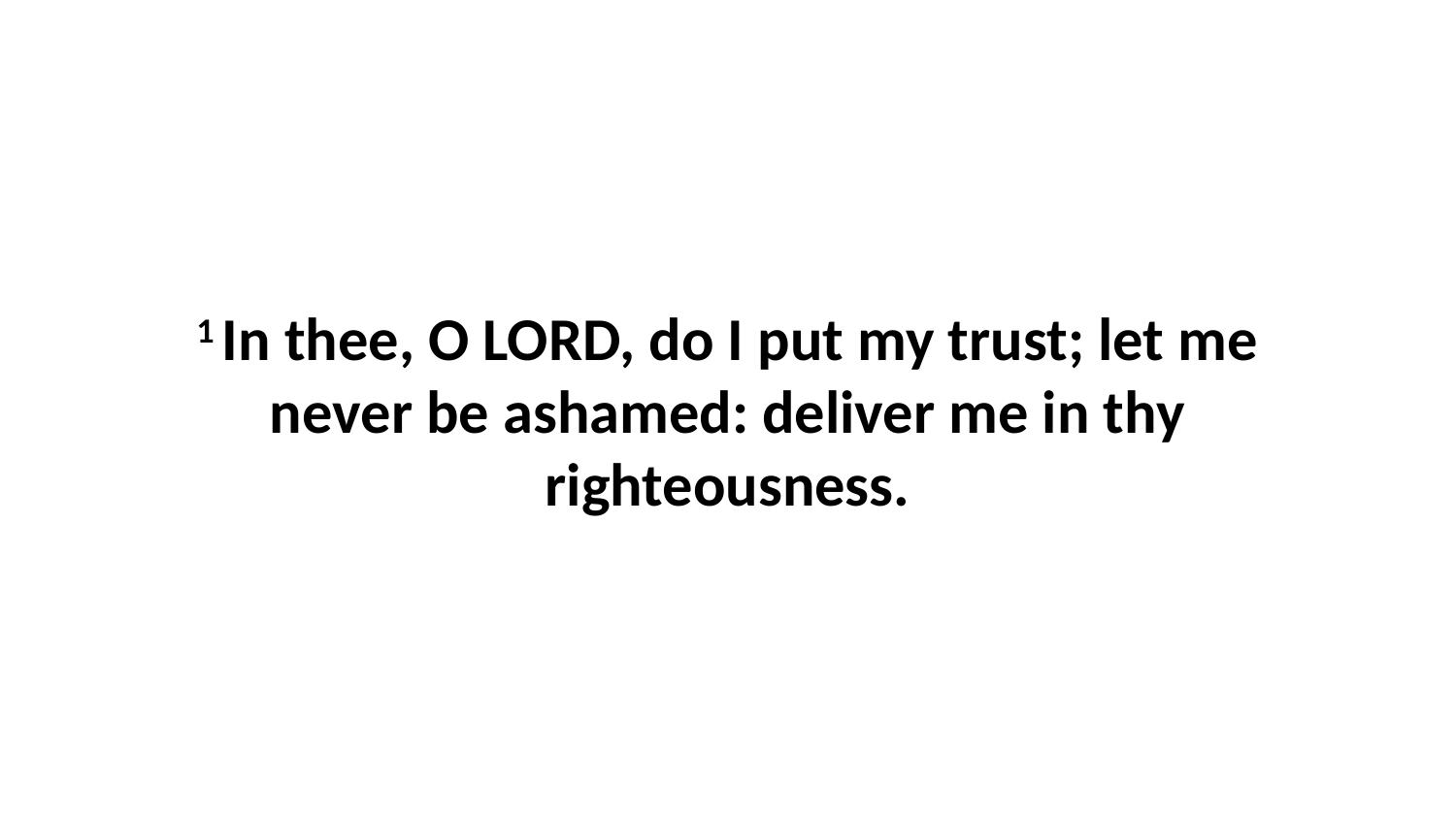

1 In thee, O LORD, do I put my trust; let me never be ashamed: deliver me in thy righteousness.